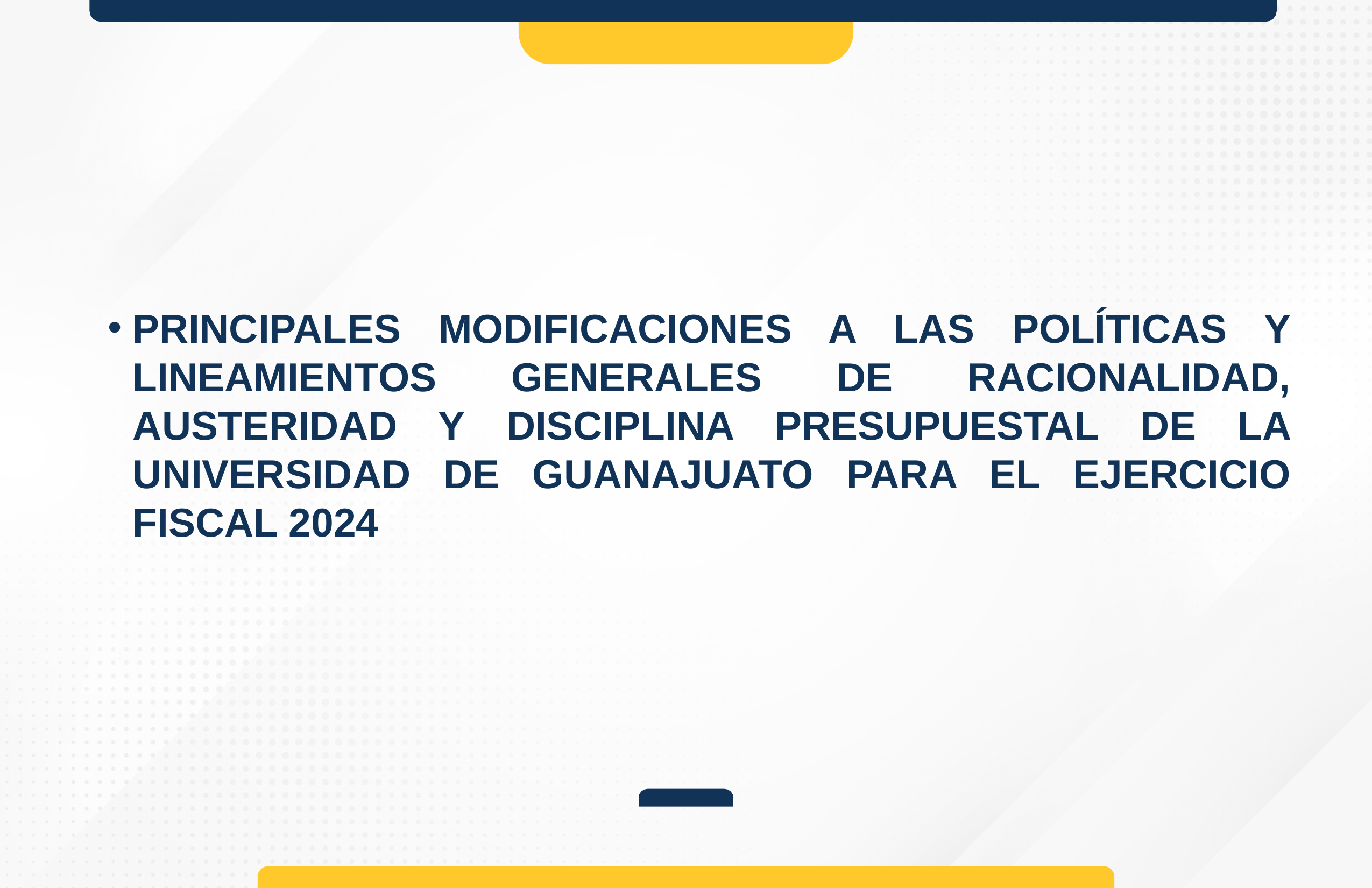

# PRINCIPALES MODIFICACIONES A LAS POLÍTICAS Y LINEAMIENTOS GENERALES DE RACIONALIDAD, AUSTERIDAD Y DISCIPLINA PRESUPUESTAL DE LA UNIVERSIDAD DE GUANAJUATO PARA EL EJERCICIO FISCAL 2024